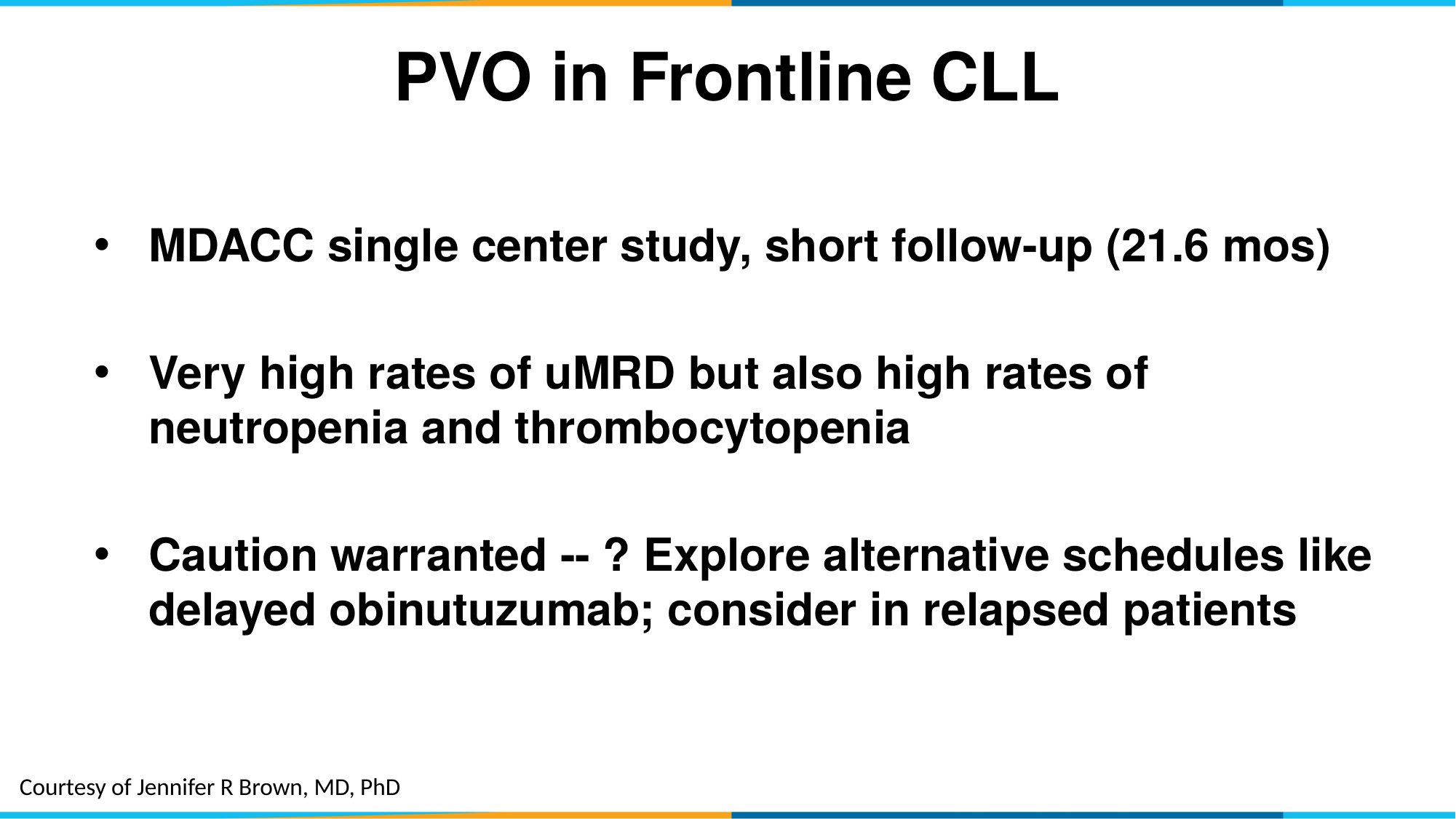

# PVO in Frontline CLL
MDACC single center study, short follow-up (21.6 mos)

Very high rates of uMRD but also high rates of neutropenia and thrombocytopenia

Caution warranted -- ? Explore alternative schedules like delayed obinutuzumab; consider in relapsed patients
Courtesy of Jennifer R Brown, MD, PhD